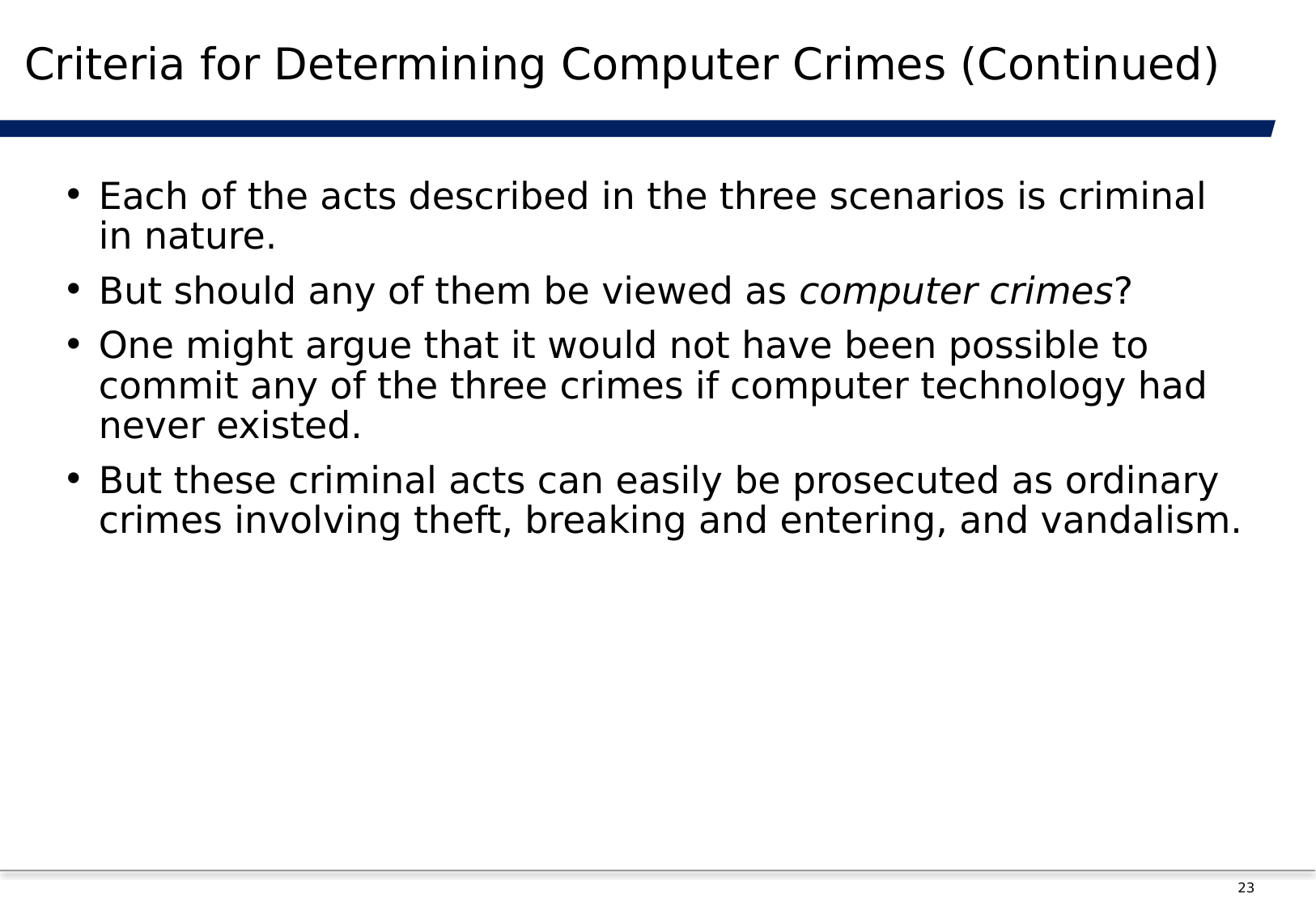

# Criteria for Determining Computer Crimes (Continued)
Each of the acts described in the three scenarios is criminal in nature.
But should any of them be viewed as computer crimes?
One might argue that it would not have been possible to commit any of the three crimes if computer technology had never existed.
But these criminal acts can easily be prosecuted as ordinary crimes involving theft, breaking and entering, and vandalism.